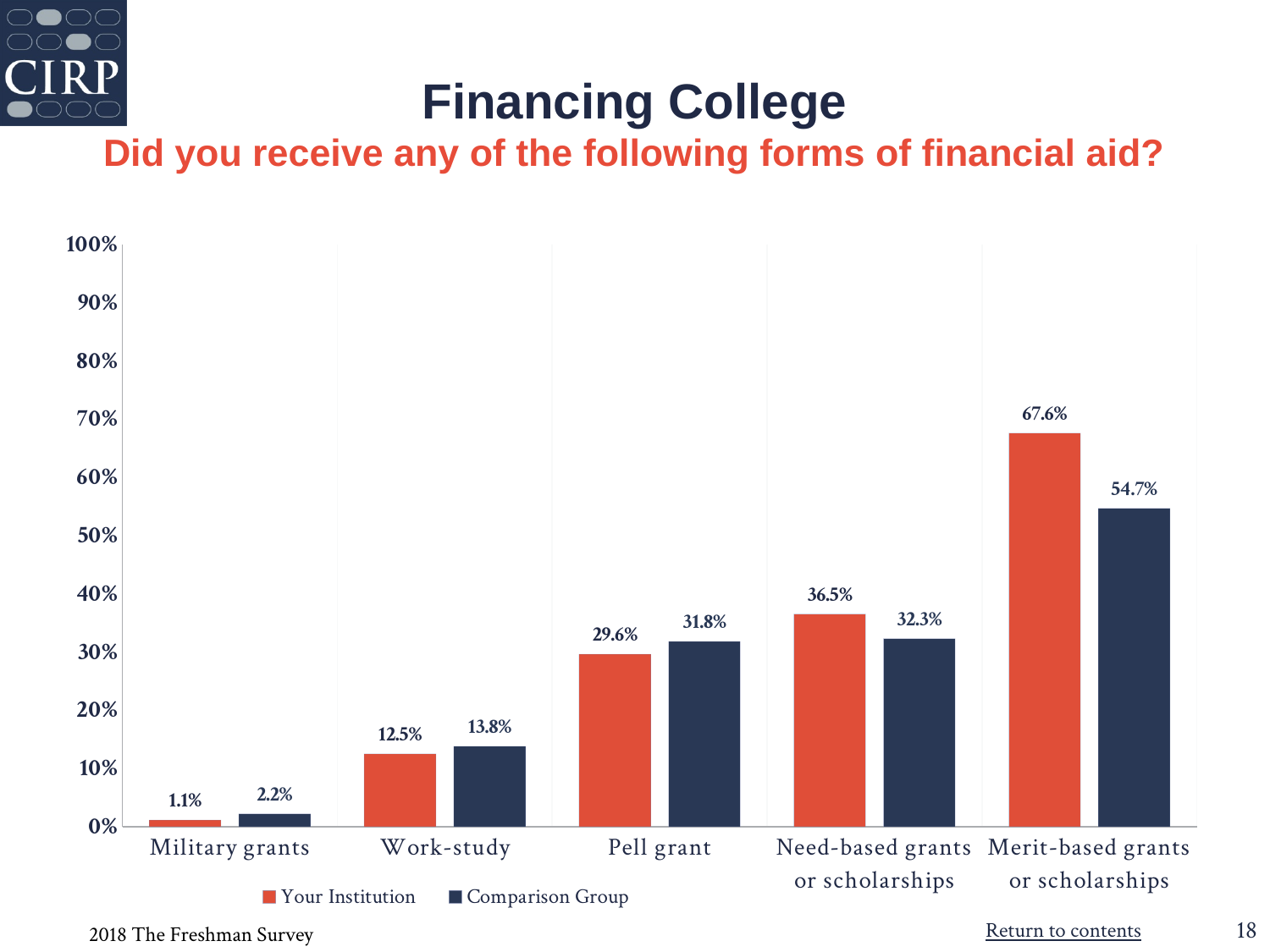

# Financing College Did you receive any of the following forms of financial aid?

### Chart

| Category | Your Institution | Comparison Group |
|---|---|---|
| Military grants | 0.011 | 0.022 |
| Work-study | 0.125 | 0.138 |
| Pell grant | 0.296 | 0.318 |
| Need-based grants or scholarships | 0.365 | 0.323 |
| Merit-based grants or scholarships | 0.676 | 0.547 |
2018 The Freshman Survey
18